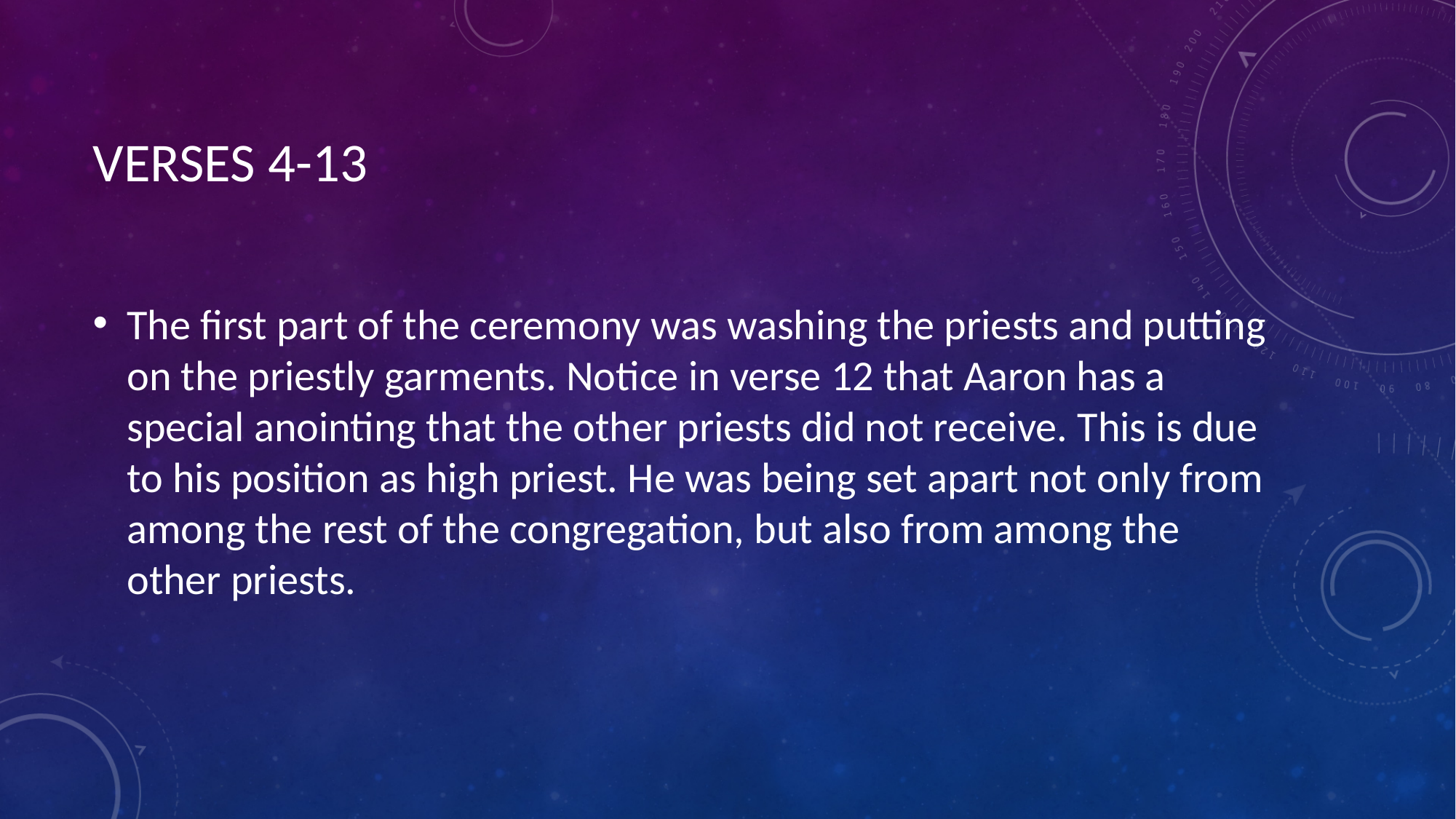

# Verses 4-13
The first part of the ceremony was washing the priests and putting on the priestly garments. Notice in verse 12 that Aaron has a special anointing that the other priests did not receive. This is due to his position as high priest. He was being set apart not only from among the rest of the congregation, but also from among the other priests.